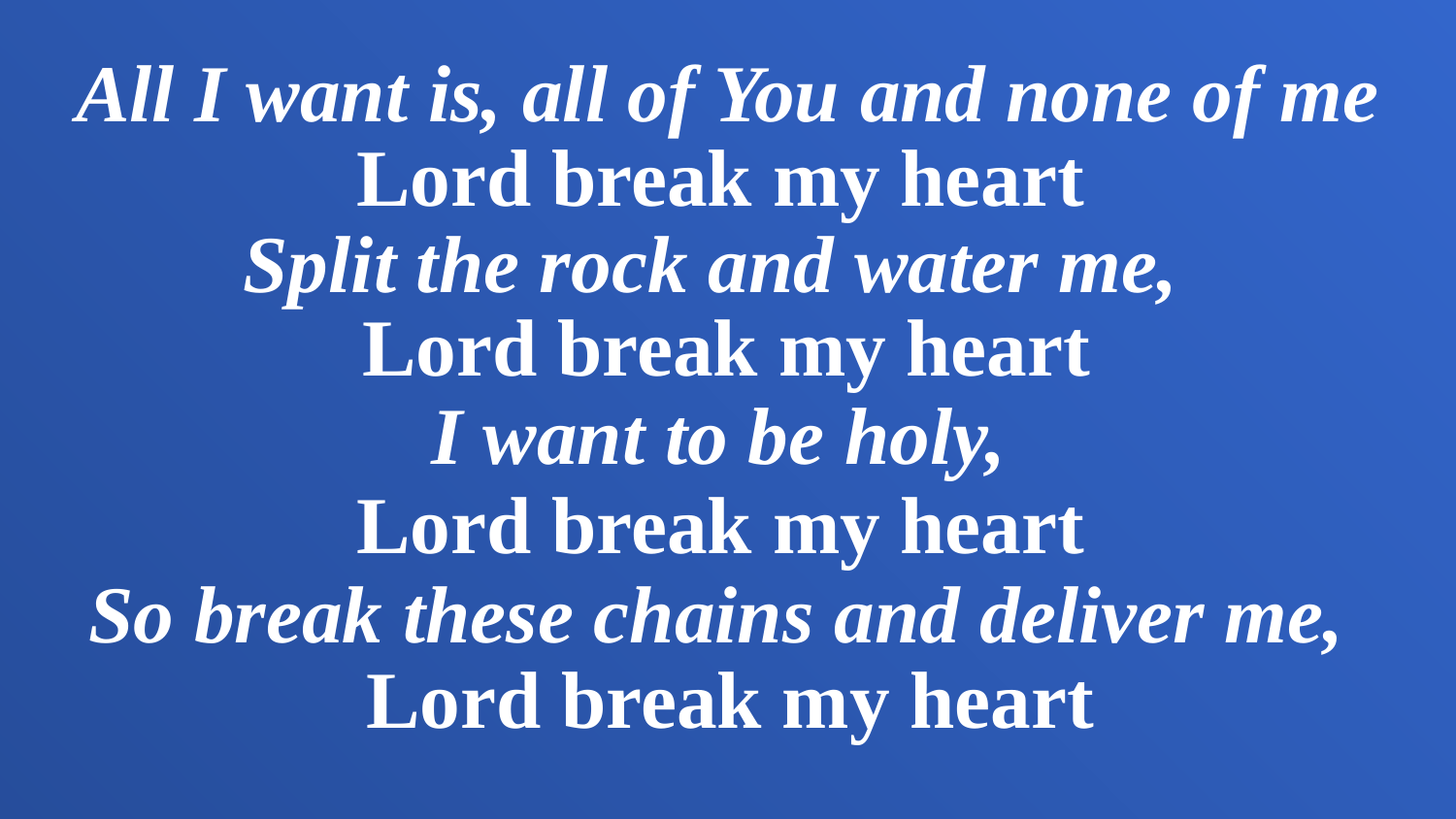

All I want is, all of You and none of me
Lord break my heart
Split the rock and water me,
Lord break my heart
I want to be holy,
Lord break my heart
So break these chains and deliver me,
Lord break my heart